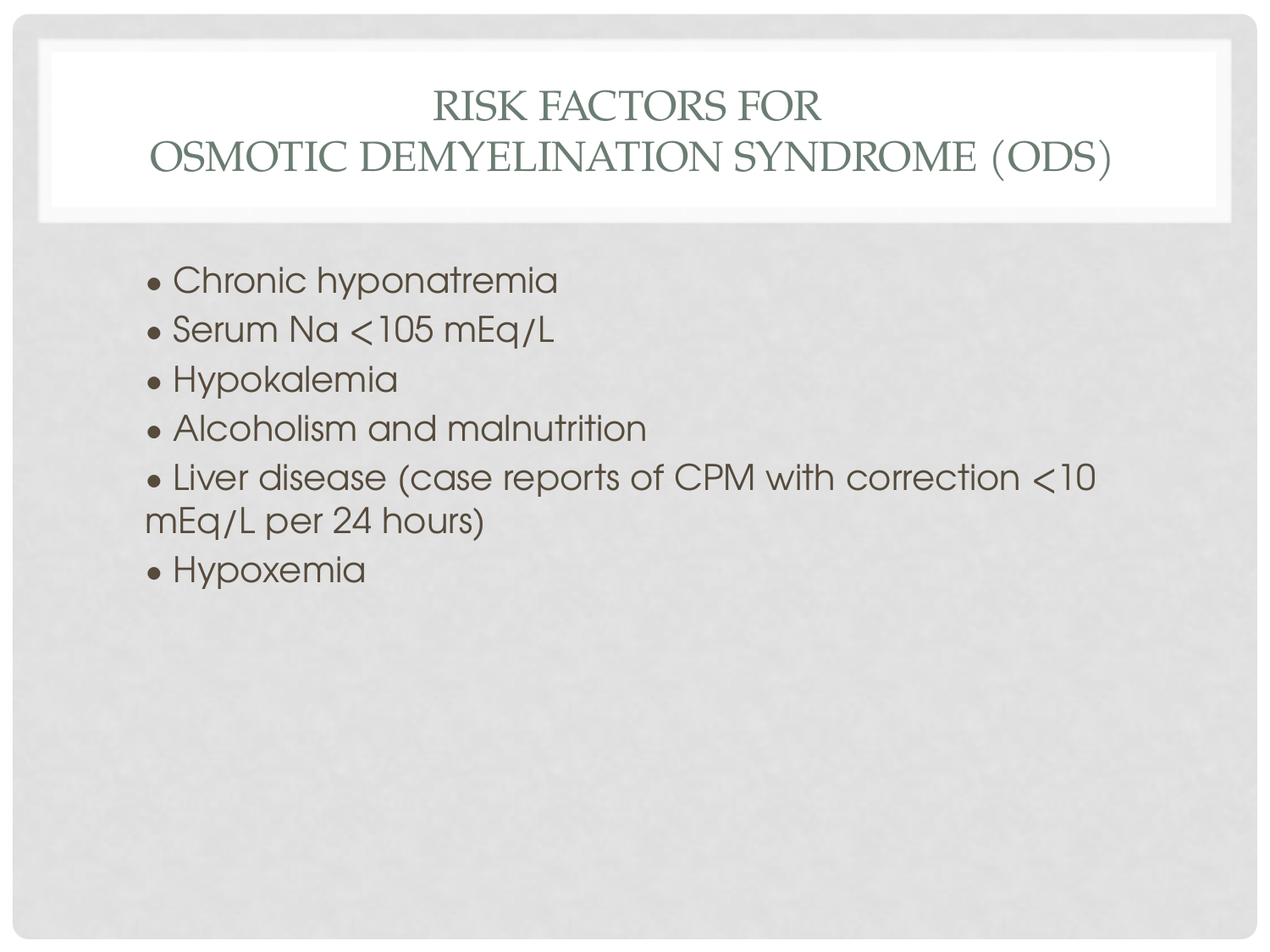

# Risk Factors for Osmotic Demyelination Syndrome (ODS)
• Chronic hyponatremia
• Serum Na <105 mEq/L
• Hypokalemia
• Alcoholism and malnutrition
• Liver disease (case reports of CPM with correction <10 mEq/L per 24 hours)
• Hypoxemia